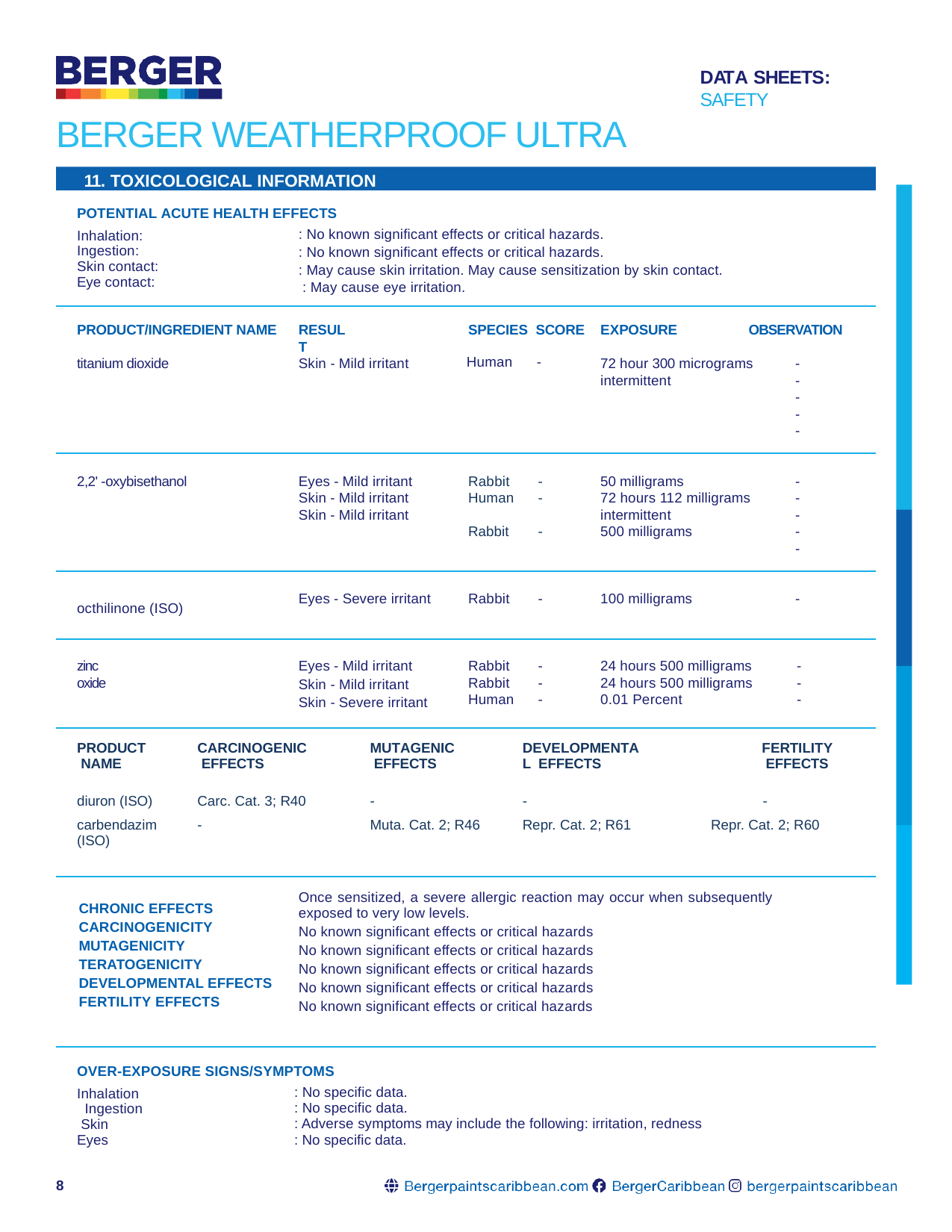

DATA SHEETS: SAFETY
# BERGER WEATHERPROOF ULTRA
11. TOXICOLOGICAL INFORMATION

POTENTIAL ACUTE HEALTH EFFECTS
Inhalation:  Ingestion:  Skin contact:  Eye contact:
: No known significant effects or critical hazards.
: No known significant effects or critical hazards.
: May cause skin irritation. May cause sensitization by skin contact.
 : May cause eye irritation.

PRODUCT/INGREDIENT NAME
RESULT
SPECIES SCORE
EXPOSURE
OBSERVATION
Human	-
titanium dioxide
72 hour 300 micrograms intermittent
-
-
-
-
-
Skin - Mild irritant

2,2' -oxybisethanol
Eyes - Mild irritant  Skin - Mild irritant
Skin - Mild irritant
Rabbit	-
Human	-

Rabbit	-
50 milligrams
72 hours 112 milligrams intermittent
500 milligrams
-
-
-
-
-

Eyes - Severe irritant
Rabbit	-
100 milligrams
-
octhilinone (ISO)

zinc oxide
Eyes - Mild irritant
Skin - Mild irritant
Skin - Severe irritant
Rabbit	-
Rabbit	-
Human	-
24 hours 500 milligrams	-
24 hours 500 milligrams	-
0.01 Percent	-
| PRODUCT NAME | CARCINOGENIC EFFECTS | MUTAGENIC EFFECTS | DEVELOPMENTAL EFFECTS | FERTILITY EFFECTS |
| --- | --- | --- | --- | --- |
| diuron (ISO) carbendazim (ISO) | Carc. Cat. 3; R40 - | - Muta. Cat. 2; R46 | - Repr. Cat. 2; R61 | - Repr. Cat. 2; R60 |
Once sensitized, a severe allergic reaction may occur when subsequently exposed to very low levels.
No known significant effects or critical hazards
No known significant effects or critical hazards
No known significant effects or critical hazards
No known significant effects or critical hazards
No known significant effects or critical hazards
CHRONIC EFFECTS
CARCINOGENICITY
MUTAGENICITY
TERATOGENICITY
DEVELOPMENTAL EFFECTS
FERTILITY EFFECTS

OVER-EXPOSURE SIGNS/SYMPTOMS
Inhalation  Ingestion  Skin
Eyes
: No specific data.
: No specific data.
: Adverse symptoms may include the following: irritation, redness
: No specific data.
8